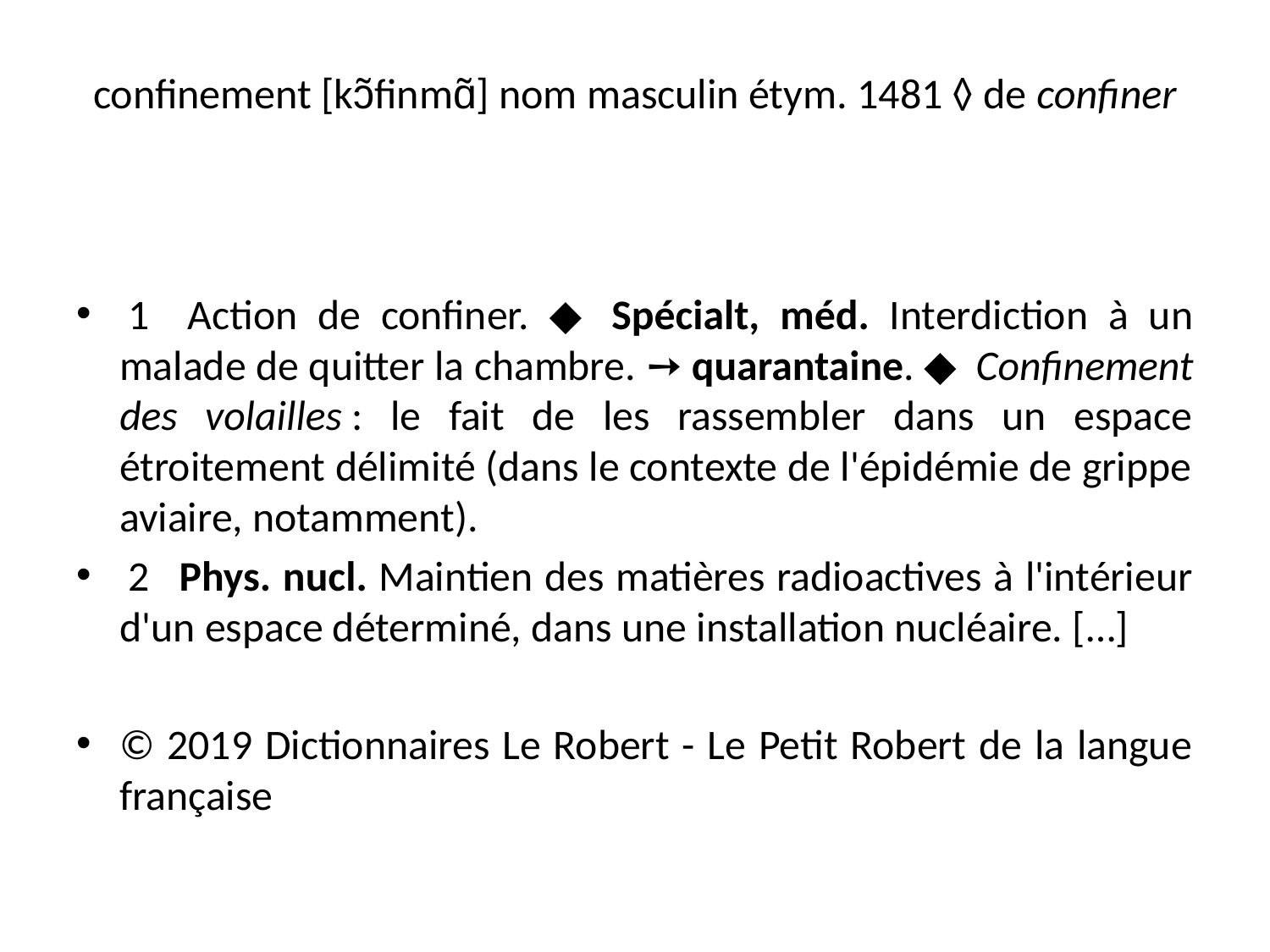

# confinement [kɔ̃finmɑ̃] nom masculin étym. 1481 ◊ de confiner

 1   Action de confiner. ◆  Spécialt, méd. Interdiction à un malade de quitter la chambre. ➙ quarantaine. ◆  Confinement des volailles : le fait de les rassembler dans un espace étroitement délimité (dans le contexte de l'épidémie de grippe aviaire, notamment).
 2   Phys. nucl. Maintien des matières radioactives à l'intérieur d'un espace déterminé, dans une installation nucléaire. […]

© 2019 Dictionnaires Le Robert - Le Petit Robert de la langue française